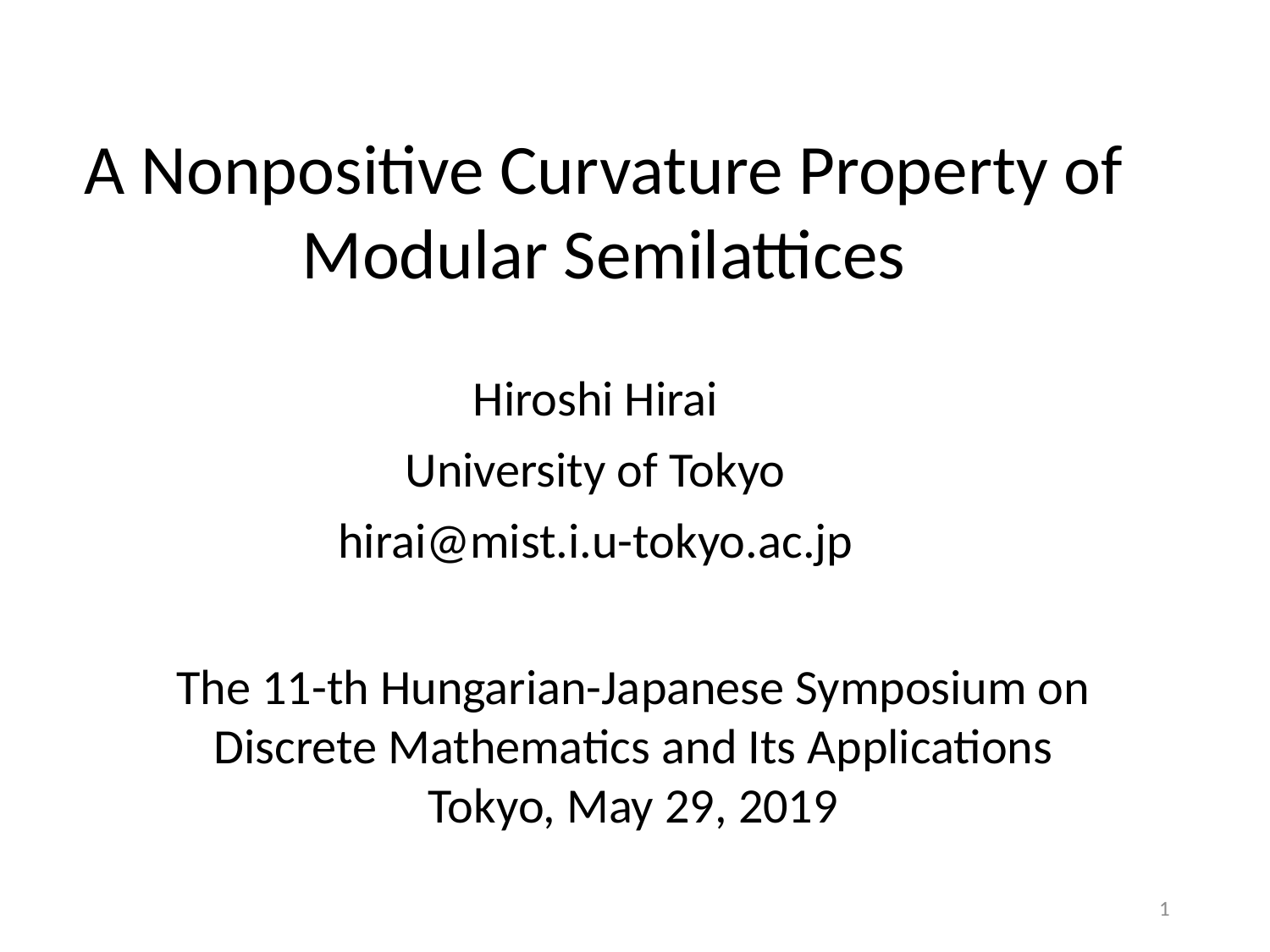

A Nonpositive Curvature Property of
Modular Semilattices
Hiroshi Hirai
University of Tokyo
hirai@mist.i.u-tokyo.ac.jp
The 11-th Hungarian-Japanese Symposium on
Discrete Mathematics and Its Applications
Tokyo, May 29, 2019
1